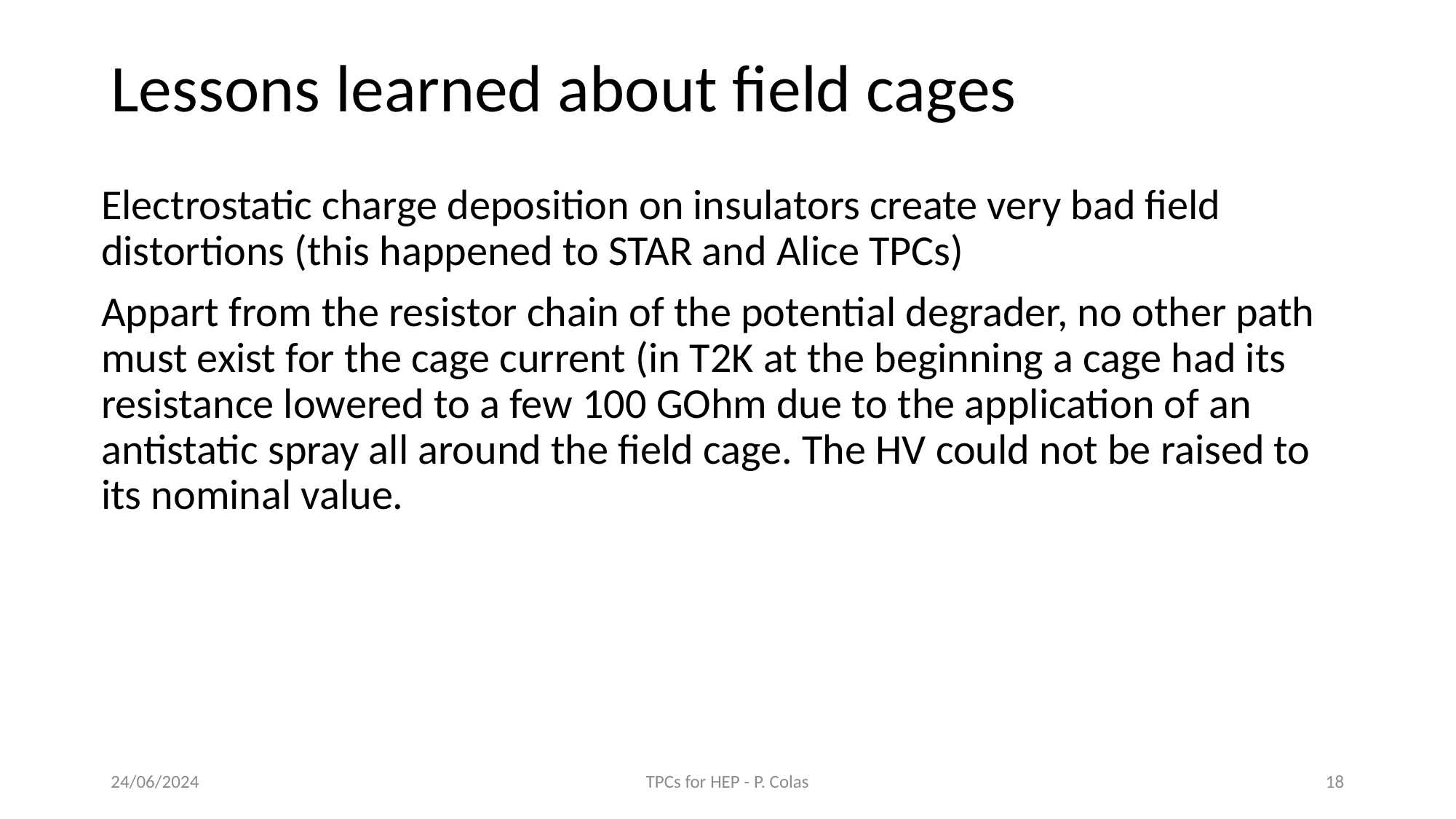

# Lessons learned about field cages
Electrostatic charge deposition on insulators create very bad field distortions (this happened to STAR and Alice TPCs)
Appart from the resistor chain of the potential degrader, no other path must exist for the cage current (in T2K at the beginning a cage had its resistance lowered to a few 100 GOhm due to the application of an antistatic spray all around the field cage. The HV could not be raised to its nominal value.

24/06/2024
TPCs for HEP - P. Colas
18